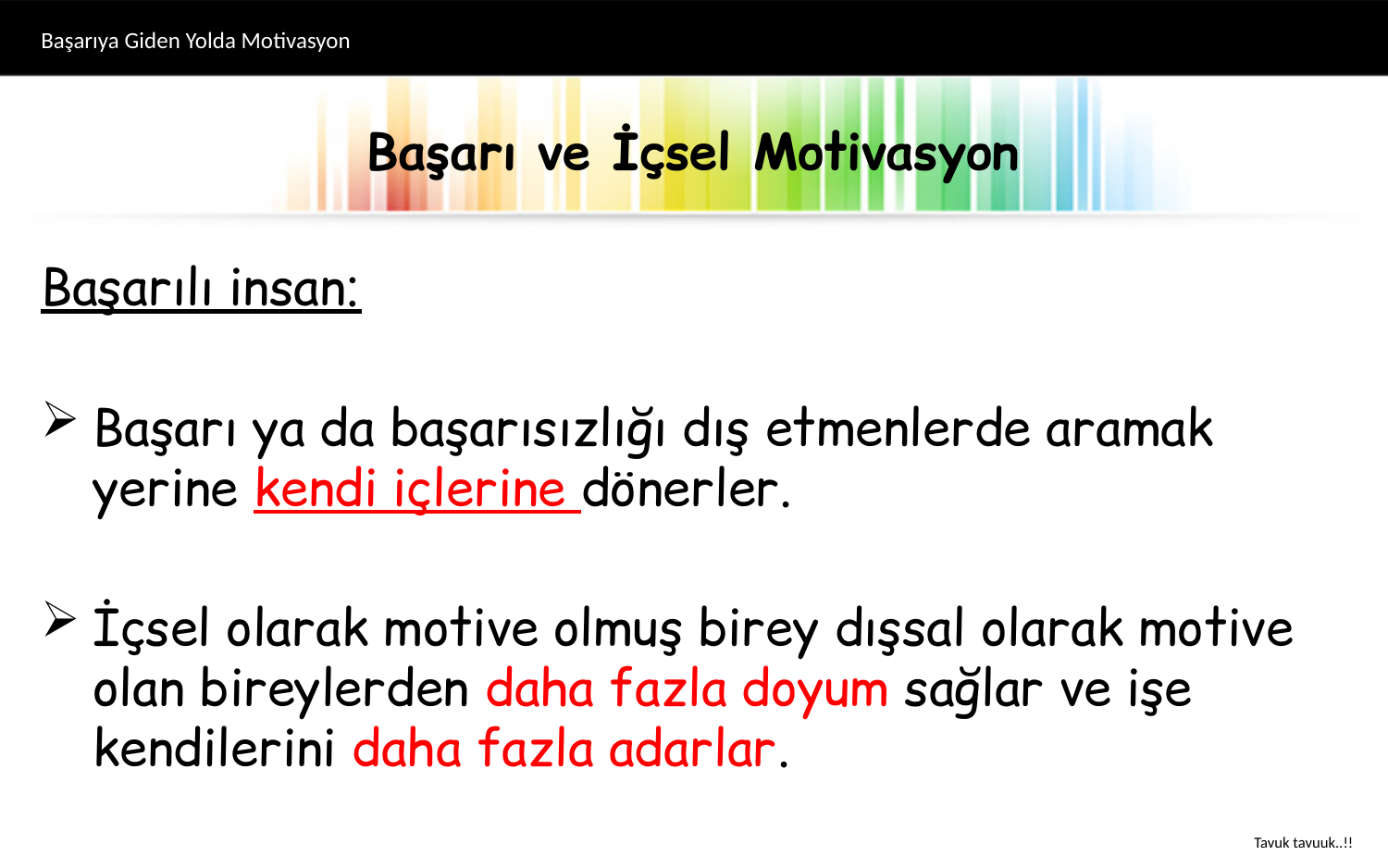

Başarıya Giden Yolda Motivasyon
# Başarı ve İçsel Motivasyon
Başarılı insan:

Başarı ya da başarısızlığı dış etmenlerde aramak yerine kendi içlerine dönerler.

İçsel olarak motive olmuş birey dışsal olarak motive olan bireylerden daha fazla doyum sağlar ve işe kendilerini daha fazla adarlar.

Tavuk tavuuk..!!